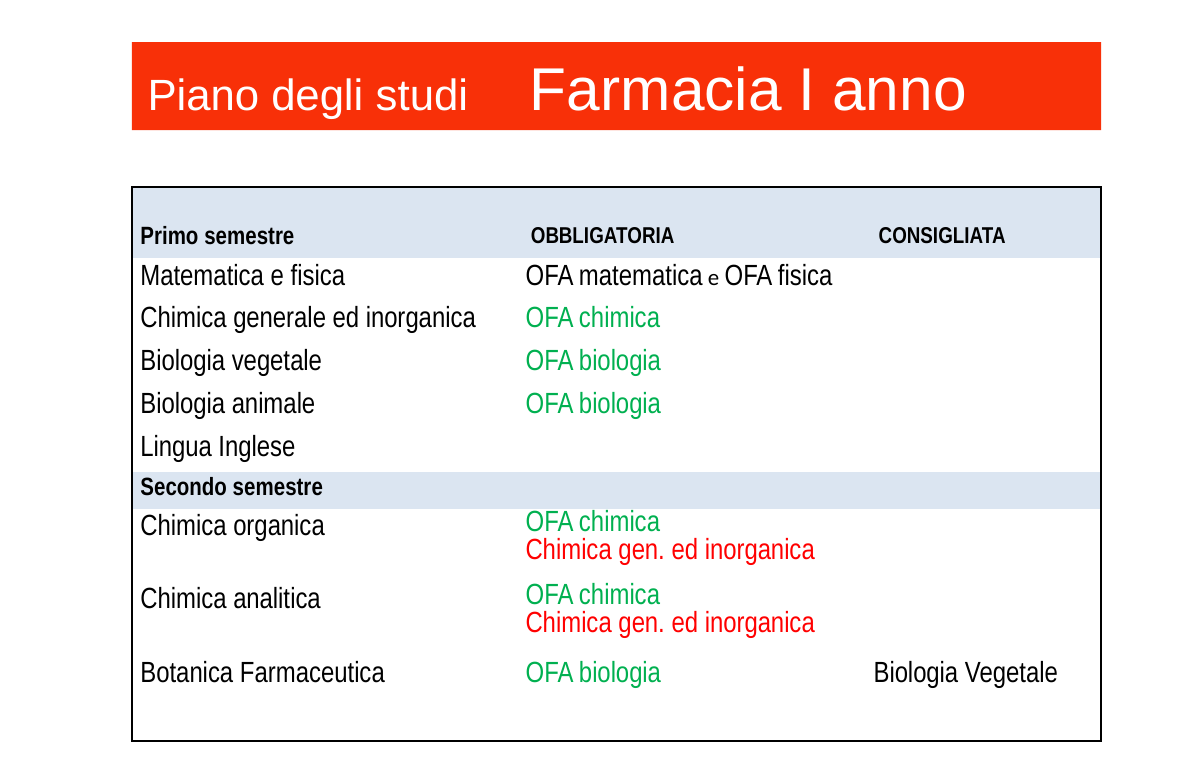

Piano degli studi     Farmacia I anno
|  |  |  |
| --- | --- | --- |
| Primo semestre | OBBLIGATORIA | CONSIGLIATA |
| Matematica e fisica | OFA matematica e OFA fisica |  |
| Chimica generale ed inorganica | OFA chimica |  |
| Biologia vegetale | OFA biologia |  |
| Biologia animale | OFA biologia |  |
| Lingua Inglese |  |  |
| Secondo semestre |  |  |
| Chimica organica | OFA chimica Chimica gen. ed inorganica |  |
| Chimica analitica | OFA chimica Chimica gen. ed inorganica |  |
| Botanica Farmaceutica | OFA biologia | Biologia Vegetale |
|  |  |  |